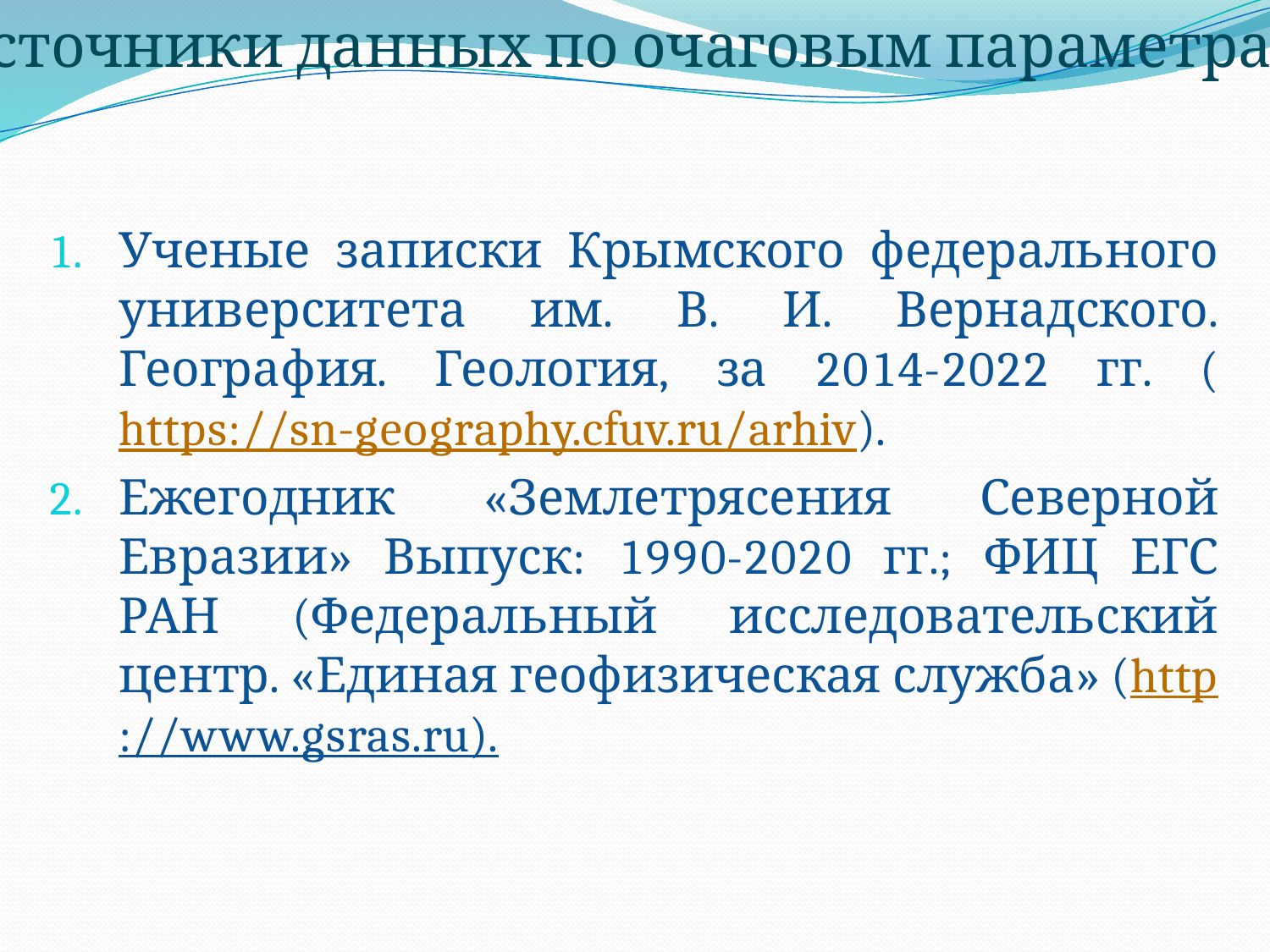

Источники данных по очаговым параметрам

Ученые записки Крымского федерального университета им. В. И. Вернадского. География. Геология, за 2014-2022 гг. (https://sn-geography.cfuv.ru/arhiv).
Ежегодник «Землетрясения Северной Евразии» Выпуск: 1990-2020 гг.; ФИЦ ЕГС РАН (Федеральный исследовательский центр. «Единая геофизическая служба» (http://www.gsras.ru).